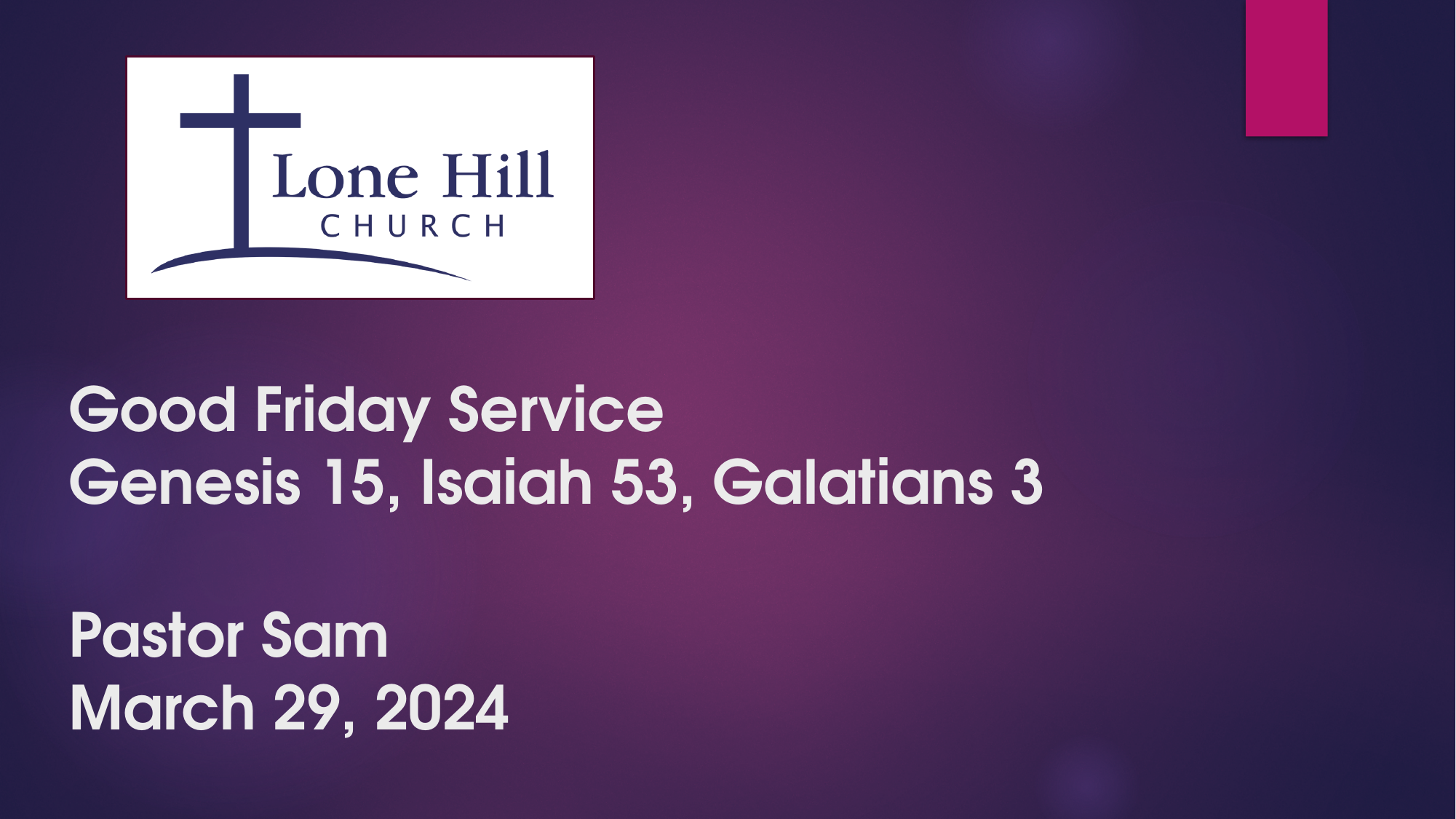

# Good Friday Service Genesis 15, Isaiah 53, Galatians 3 Pastor Sam March 29, 2024